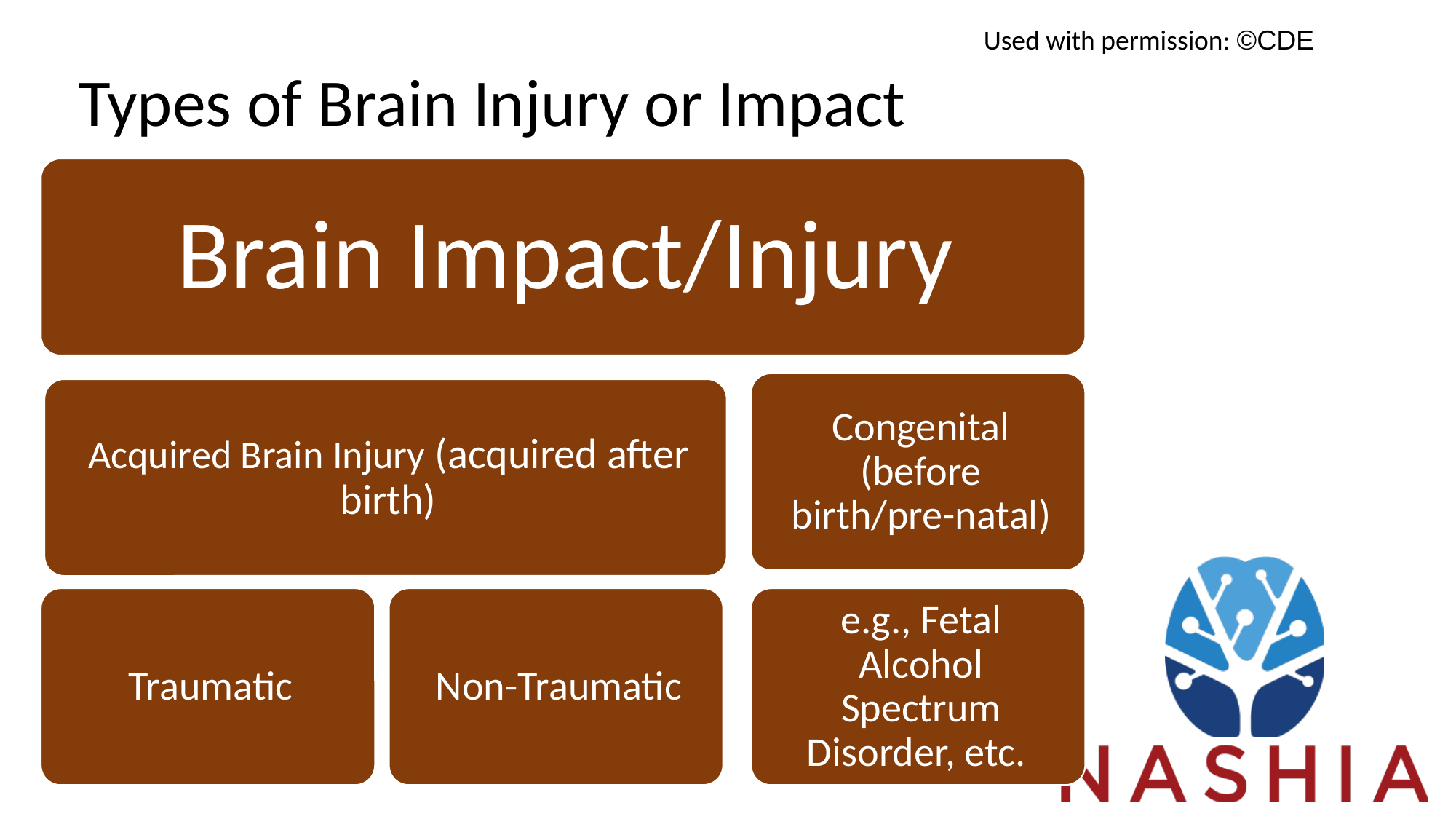

Used with permission: ©CDE

# Types of Brain Injury or Impact
Brain Impact/Injury
Acquired Brain Injury (acquired after birth)
Traumatic
Non-Traumatic
Congenital (before birth/pre-natal)
e.g., Fetal Alcohol Spectrum Disorder, etc.